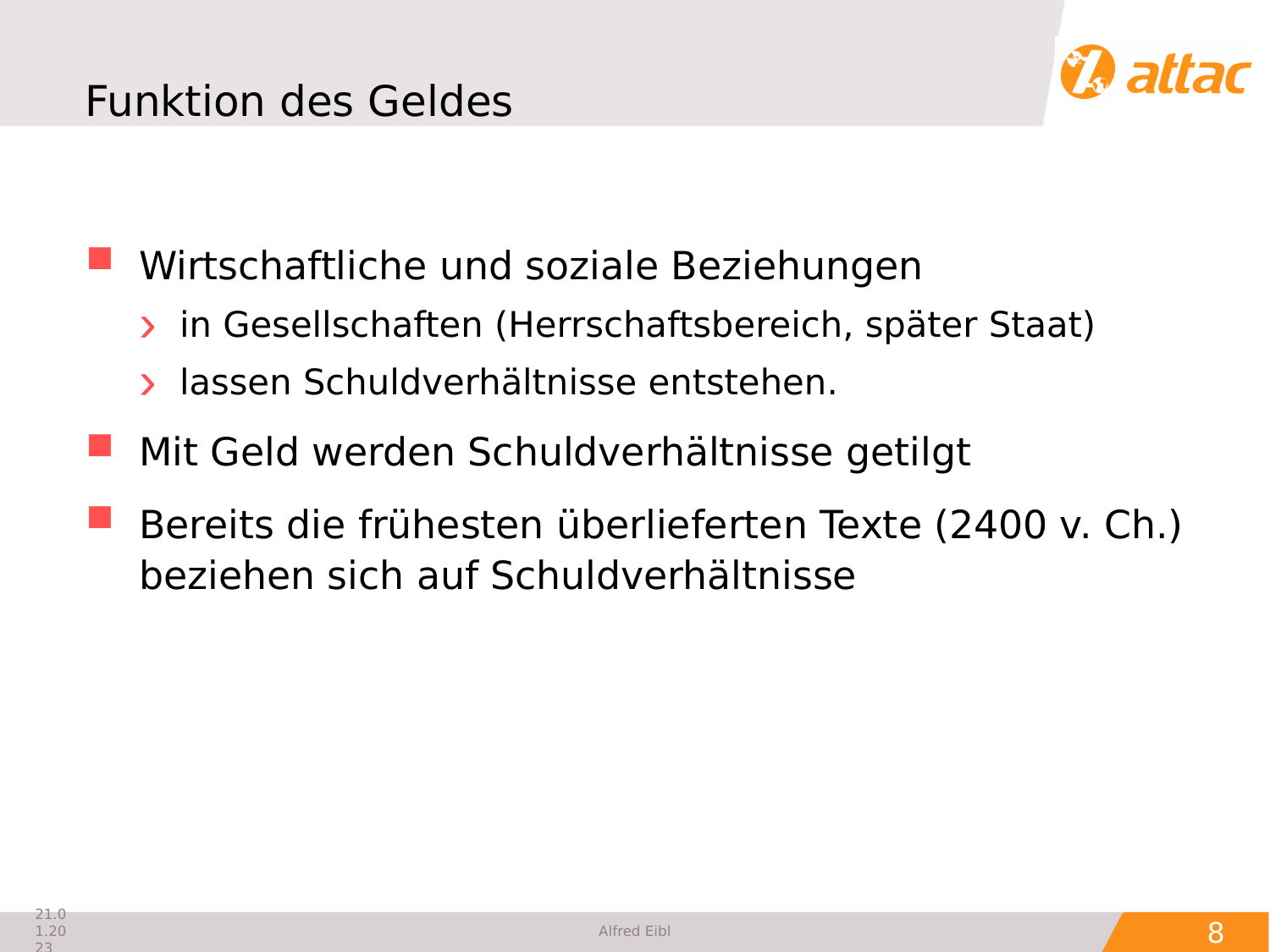

# Funktion des Geldes
Wirtschaftliche und soziale Beziehungen
in Gesellschaften (Herrschaftsbereich, später Staat)
lassen Schuldverhältnisse entstehen.
Mit Geld werden Schuldverhältnisse getilgt
Bereits die frühesten überlieferten Texte (2400 v. Ch.)
beziehen sich auf Schuldverhältnisse

21.01.2023
Alfred Eibl
 8